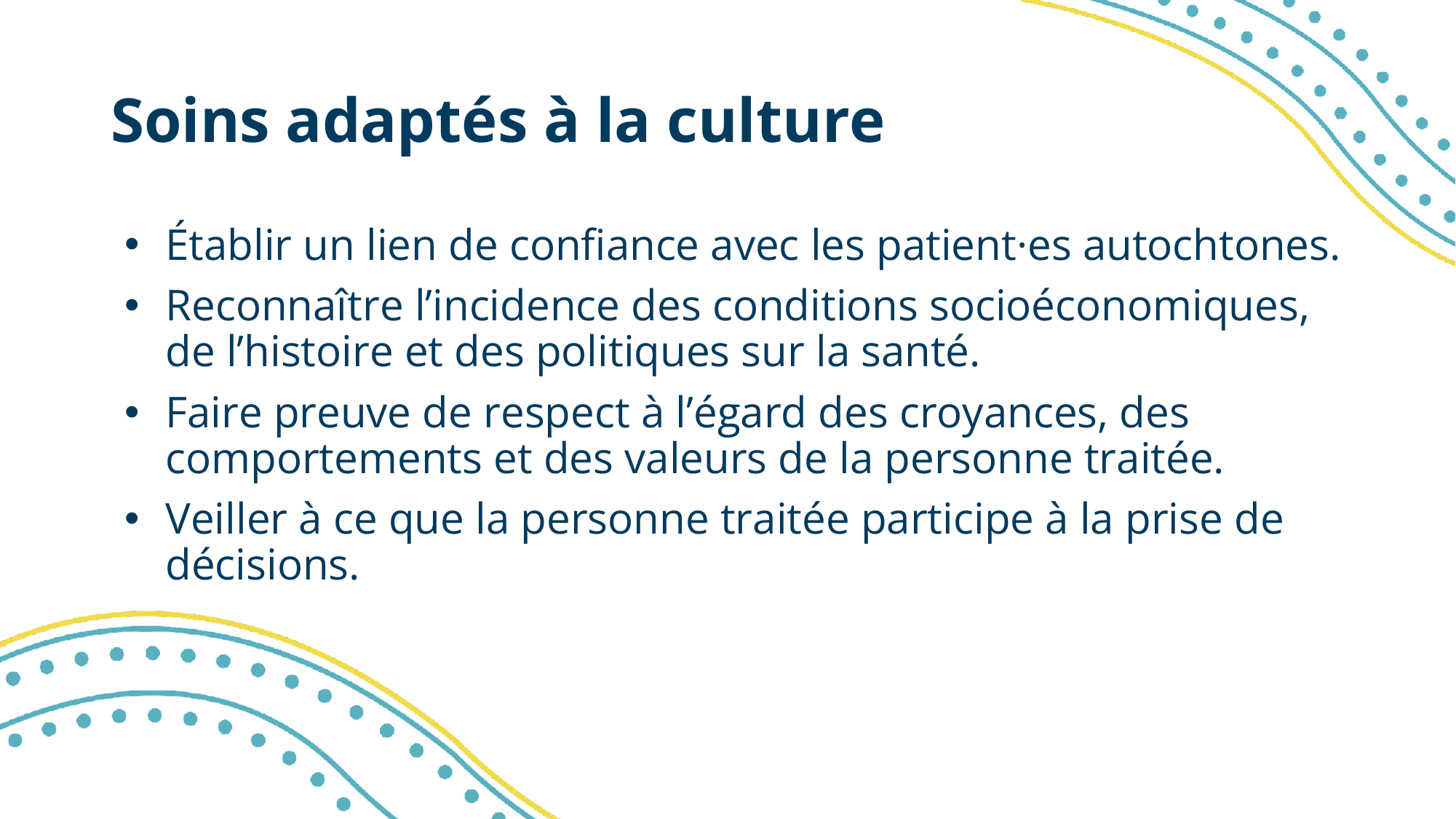

# Soins adaptés à la culture
Établir un lien de confiance avec les patient·es autochtones.
Reconnaître l’incidence des conditions socioéconomiques, de l’histoire et des politiques sur la santé.
Faire preuve de respect à l’égard des croyances, des comportements et des valeurs de la personne traitée.
Veiller à ce que la personne traitée participe à la prise de décisions.